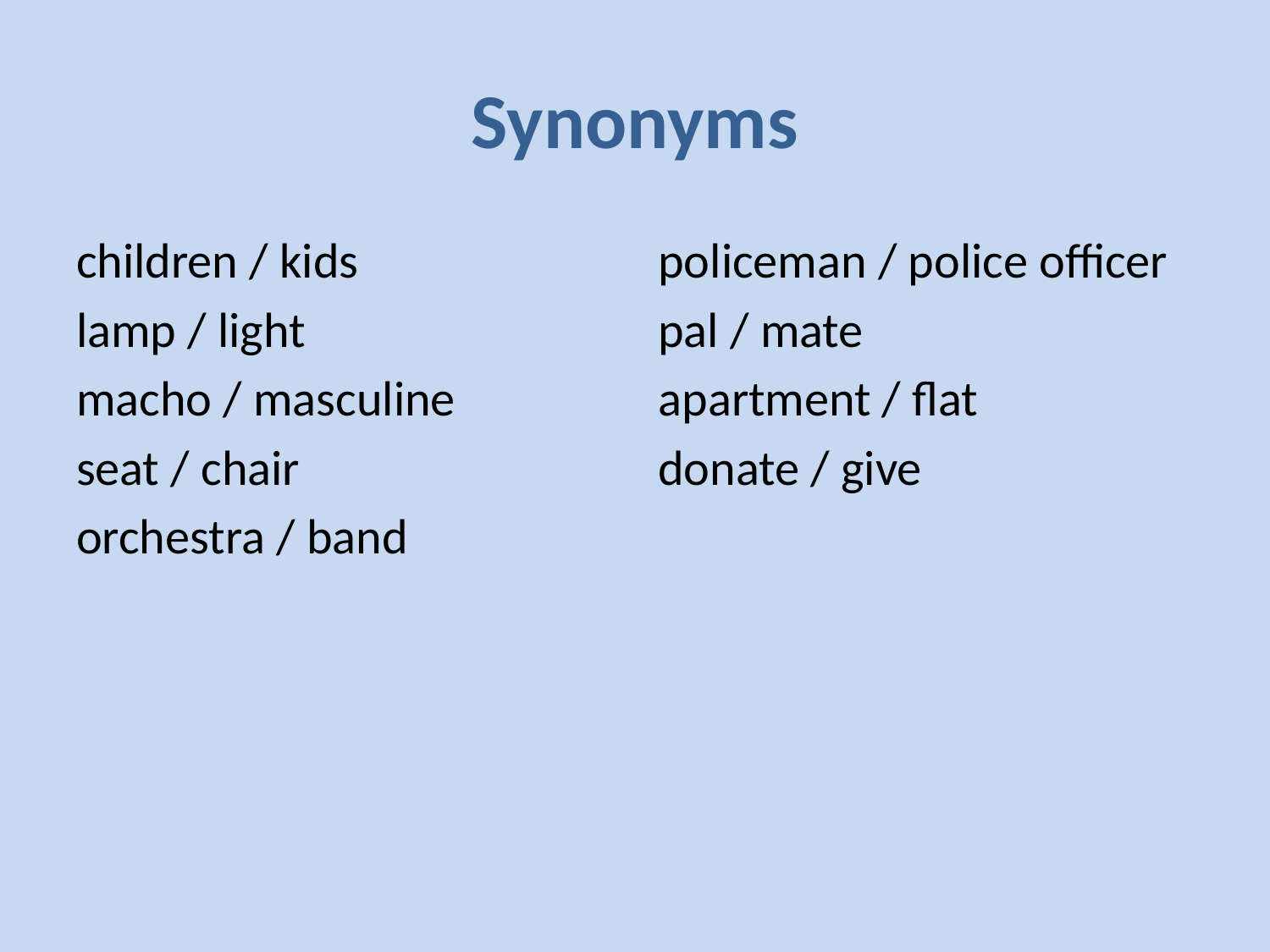

# Synonyms
children / kids
lamp / light
macho / masculine
seat / chair
orchestra / band

policeman / police officer
pal / mate
apartment / flat
donate / give